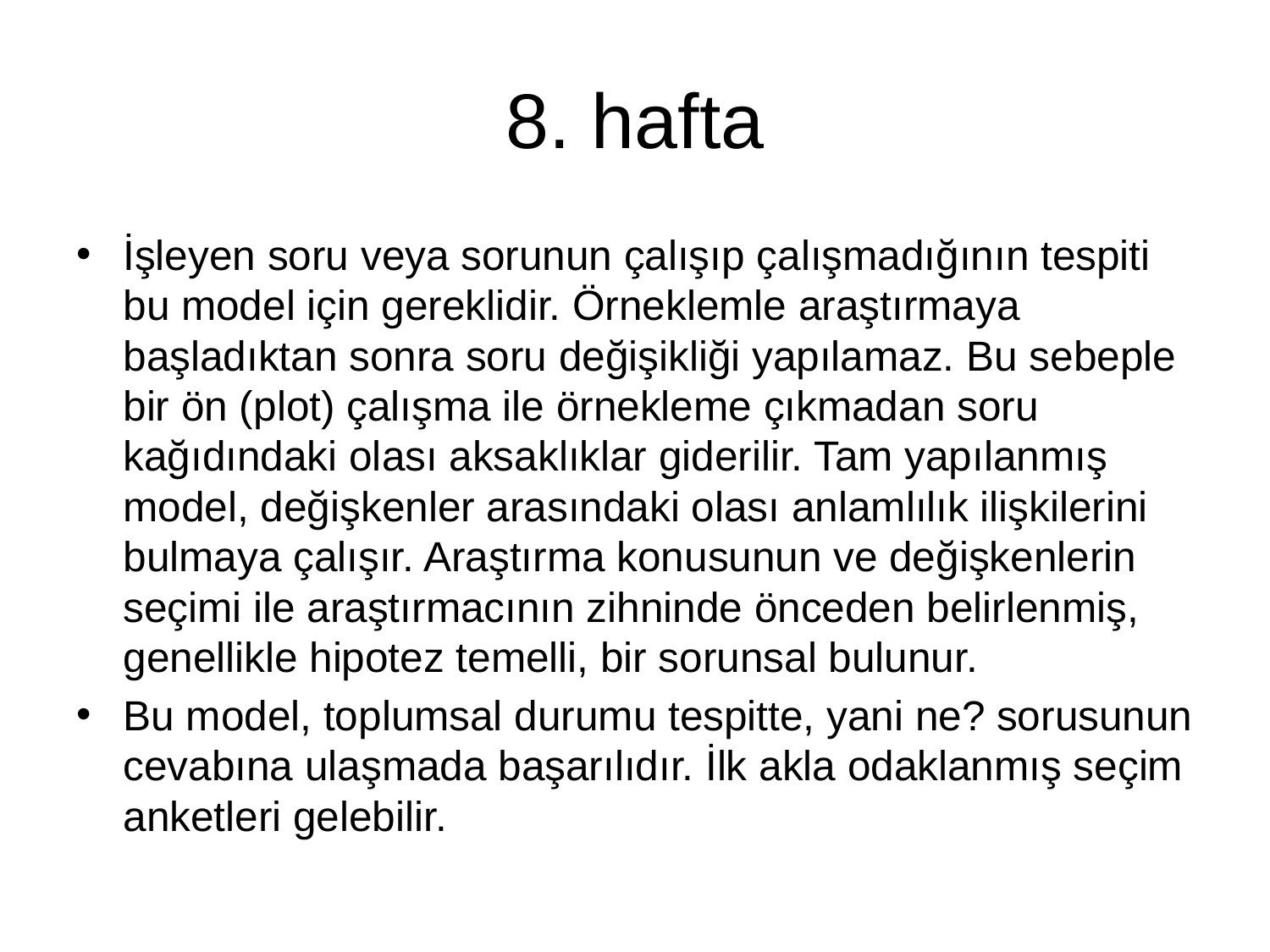

# 8. hafta
İşleyen soru veya sorunun çalışıp çalışmadığının tespiti bu model için gereklidir. Örneklemle araştırmaya başladıktan sonra soru değişikliği yapılamaz. Bu sebeple bir ön (plot) çalışma ile örnekleme çıkmadan soru kağıdındaki olası aksaklıklar giderilir. Tam yapılanmış model, değişkenler arasındaki olası anlamlılık ilişkilerini bulmaya çalışır. Araştırma konusunun ve değişkenlerin seçimi ile araştırmacının zihninde önceden belirlenmiş, genellikle hipotez temelli, bir sorunsal bulunur.
Bu model, toplumsal durumu tespitte, yani ne? sorusunun cevabına ulaşmada başarılıdır. İlk akla odaklanmış seçim anketleri gelebilir.